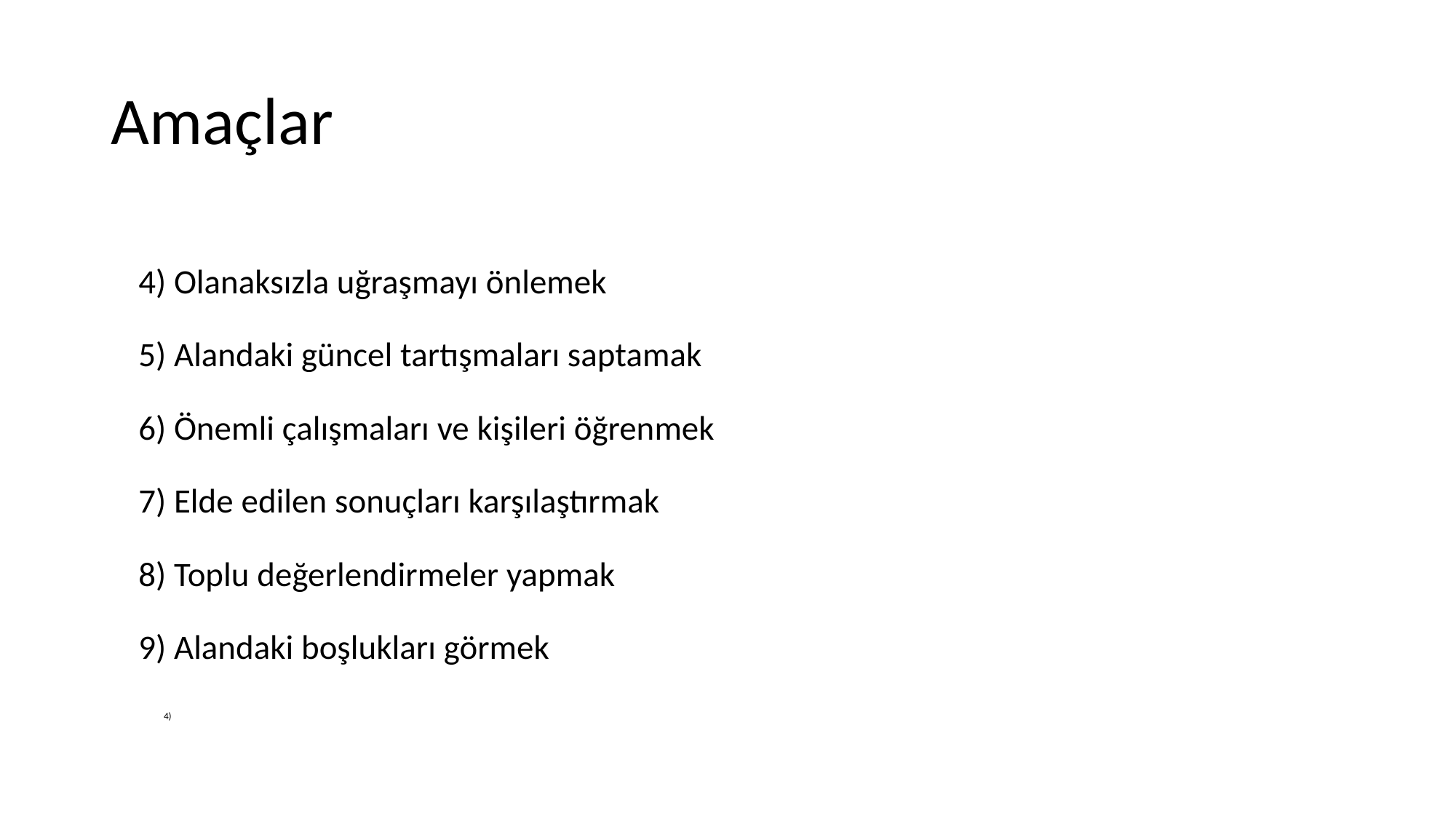

# Amaçlar
4) Olanaksızla uğraşmayı önlemek
5) Alandaki güncel tartışmaları saptamak
6) Önemli çalışmaları ve kişileri öğrenmek
7) Elde edilen sonuçları karşılaştırmak
8) Toplu değerlendirmeler yapmak
9) Alandaki boşlukları görmek

	4)